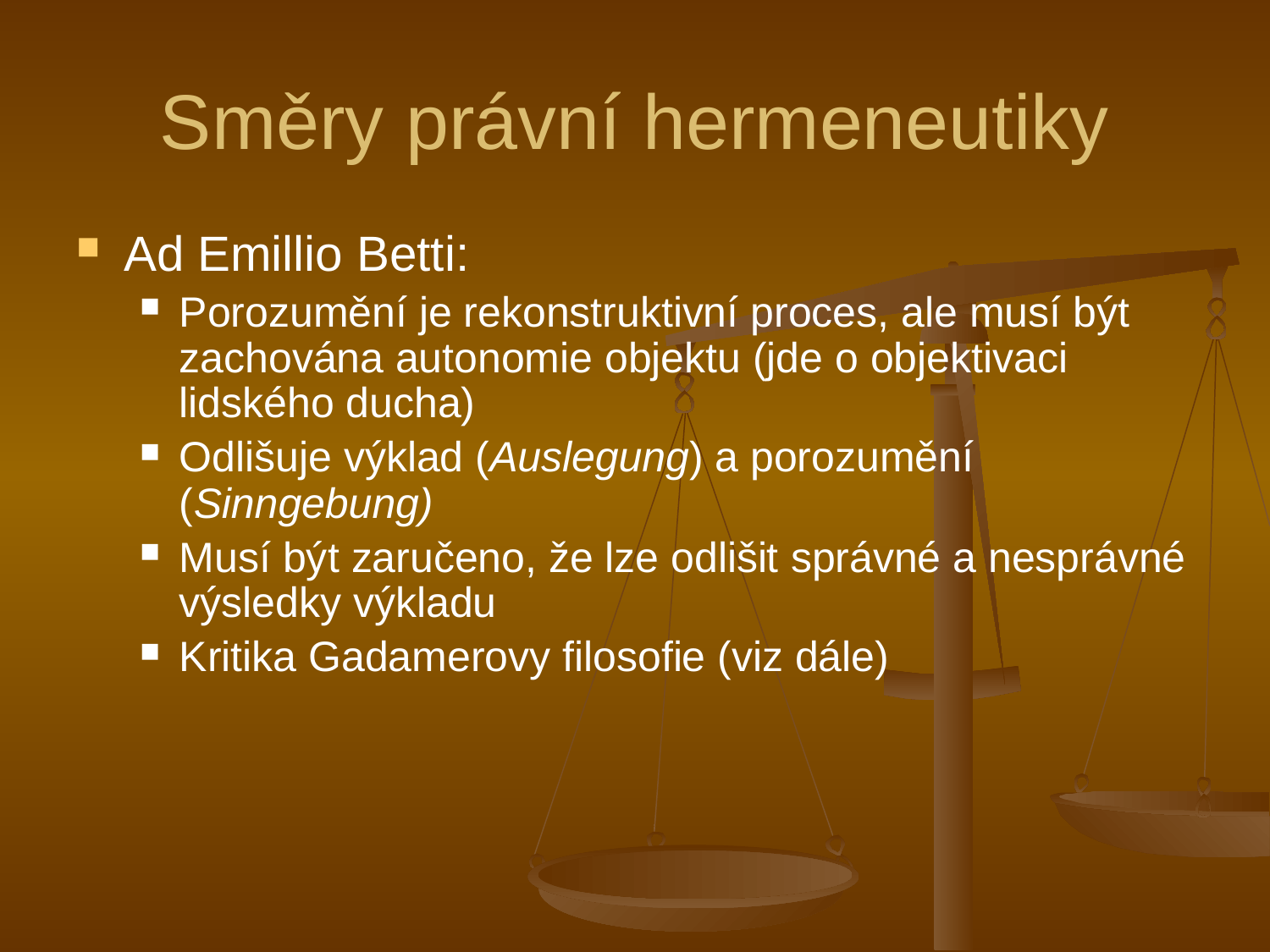

# Směry právní hermeneutiky
Ad Emillio Betti:
Porozumění je rekonstruktivní proces, ale musí být zachována autonomie objektu (jde o objektivaci lidského ducha)
Odlišuje výklad (Auslegung) a porozumění (Sinngebung)
Musí být zaručeno, že lze odlišit správné a nesprávné výsledky výkladu
Kritika Gadamerovy filosofie (viz dále)